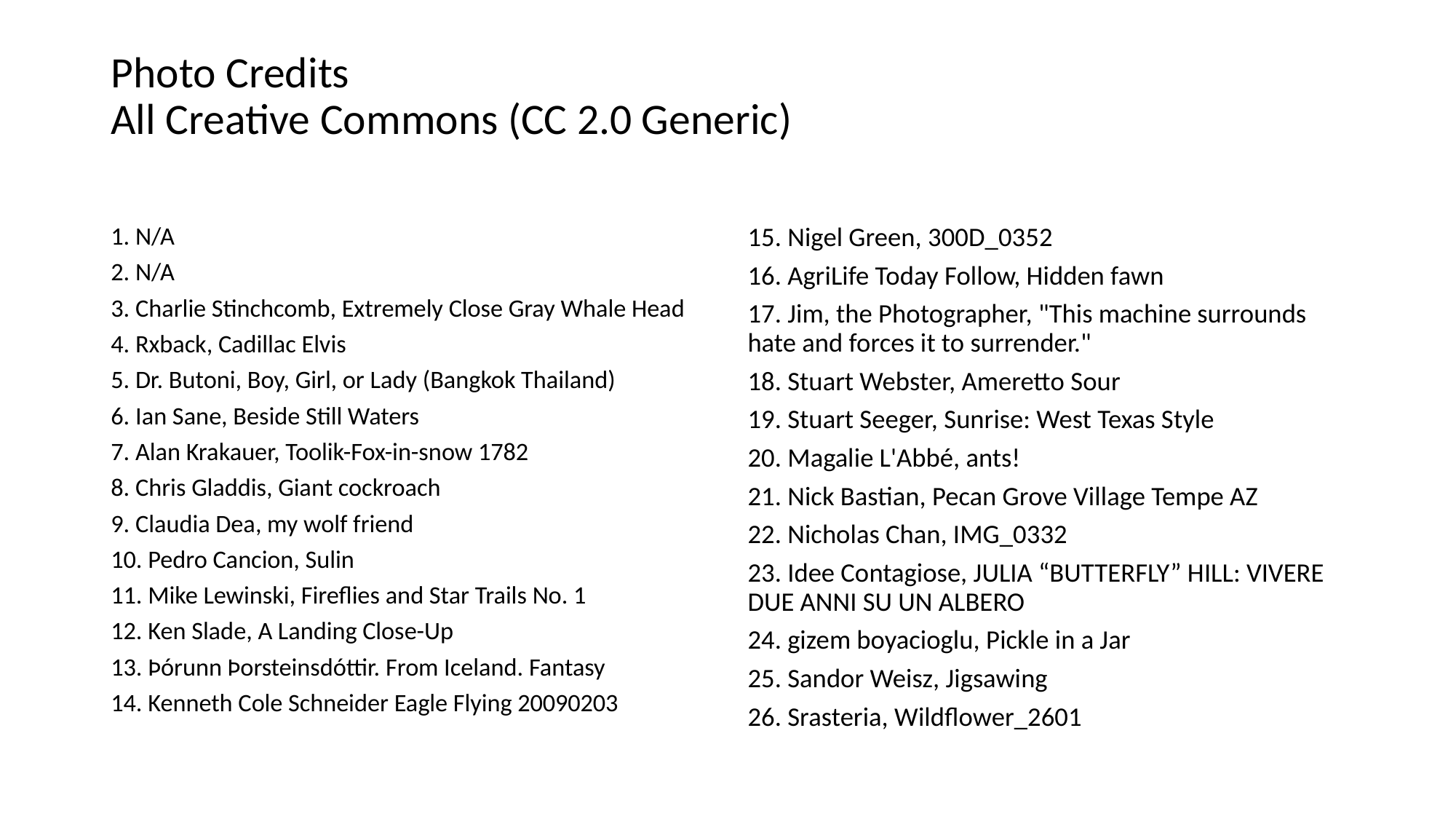

# Photo Credits All Creative Commons (CC 2.0 Generic)
1. N/A
2. N/A
3. Charlie Stinchcomb, Extremely Close Gray Whale Head
4. Rxback, Cadillac Elvis
5. Dr. Butoni, Boy, Girl, or Lady (Bangkok Thailand)
6. Ian Sane, Beside Still Waters
7. Alan Krakauer, Toolik-Fox-in-snow 1782
8. Chris Gladdis, Giant cockroach
9. Claudia Dea, my wolf friend
10. Pedro Cancion, Sulin
11. Mike Lewinski, Fireflies and Star Trails No. 1
12. Ken Slade, A Landing Close-Up
13. Þórunn Þorsteinsdóttir. From Iceland. Fantasy
14. Kenneth Cole Schneider Eagle Flying 20090203

15. Nigel Green, 300D_0352
16. AgriLife Today Follow, Hidden fawn
17. Jim, the Photographer, "This machine surrounds hate and forces it to surrender."
18. Stuart Webster, Ameretto Sour
19. Stuart Seeger, Sunrise: West Texas Style
20. Magalie L'Abbé, ants!
21. Nick Bastian, Pecan Grove Village Tempe AZ
22. Nicholas Chan, IMG_0332
23. Idee Contagiose, JULIA “BUTTERFLY” HILL: VIVERE DUE ANNI SU UN ALBERO
24. gizem boyacioglu, Pickle in a Jar
25. Sandor Weisz, Jigsawing
26. Srasteria, Wildflower_2601